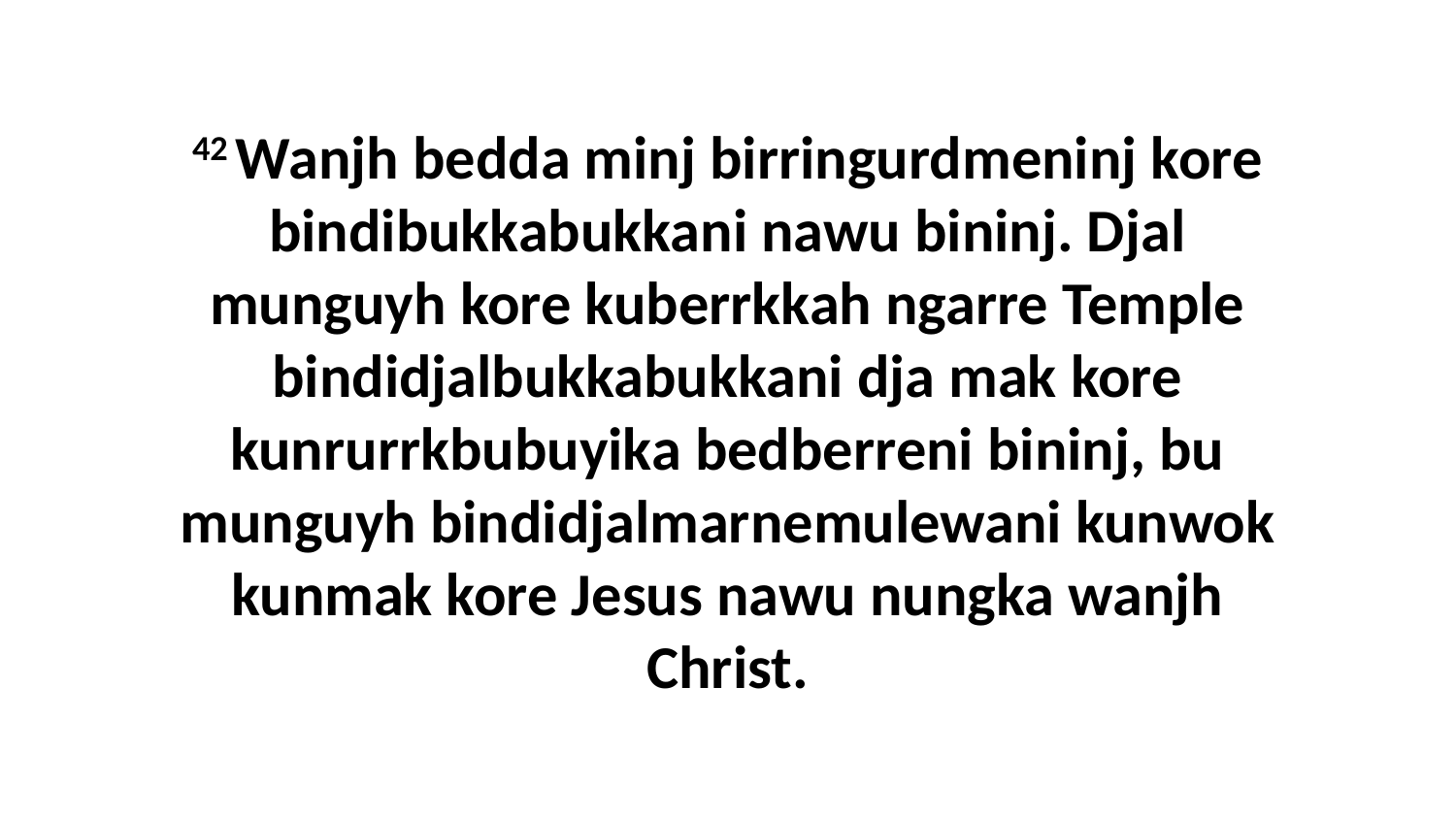

42 Wanjh bedda minj birringurdmeninj kore bindibukkabukkani nawu bininj. Djal munguyh kore kuberrkkah ngarre Temple bindidjalbukkabukkani dja mak kore kunrurrkbubuyika bedberreni bininj, bu munguyh bindidjalmarnemulewani kunwok kunmak kore Jesus nawu nungka wanjh Christ.